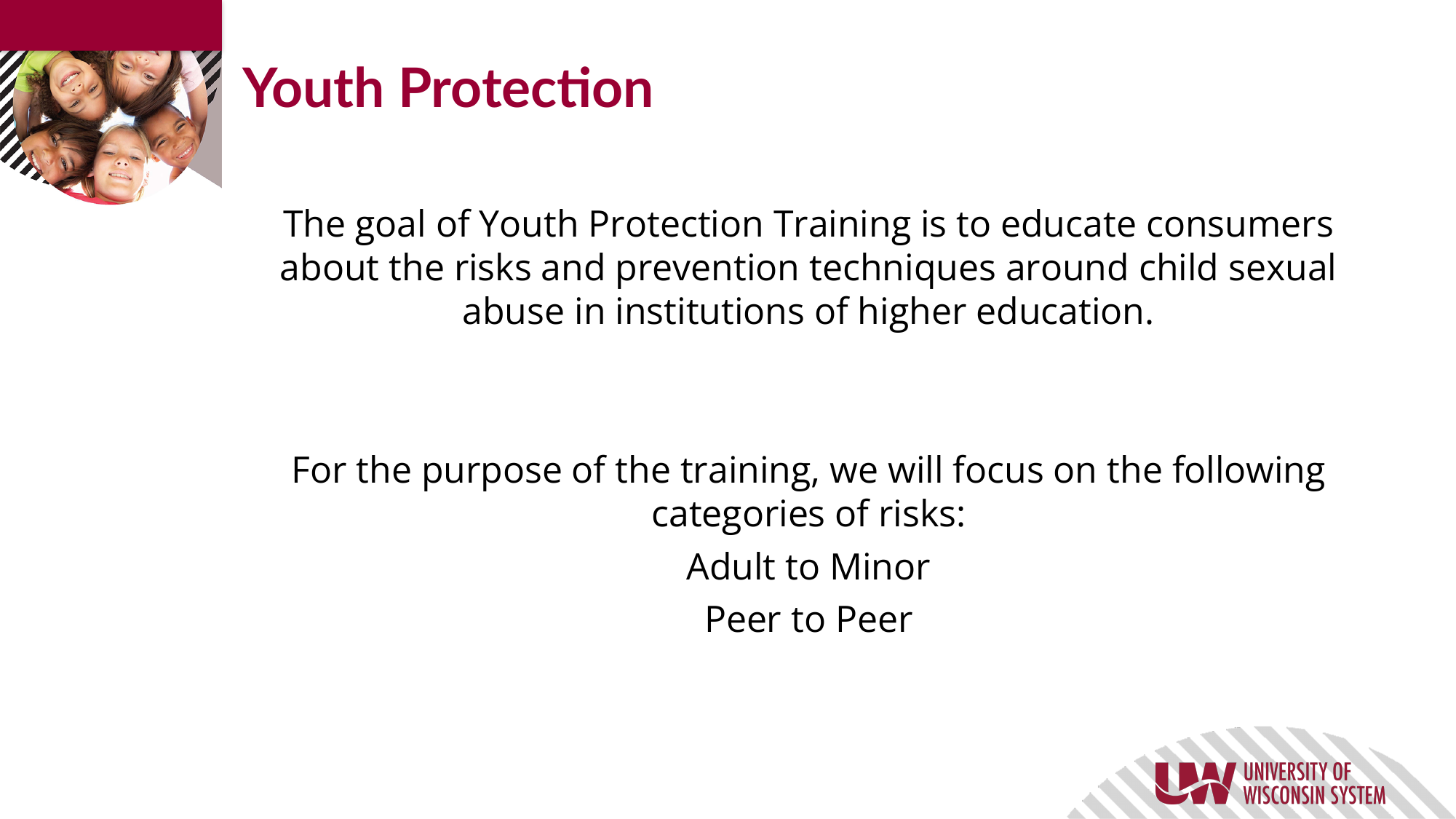

# Youth Protection
The goal of Youth Protection Training is to educate consumers about the risks and prevention techniques around child sexual abuse in institutions of higher education.

For the purpose of the training, we will focus on the following categories of risks:
Adult to Minor
Peer to Peer